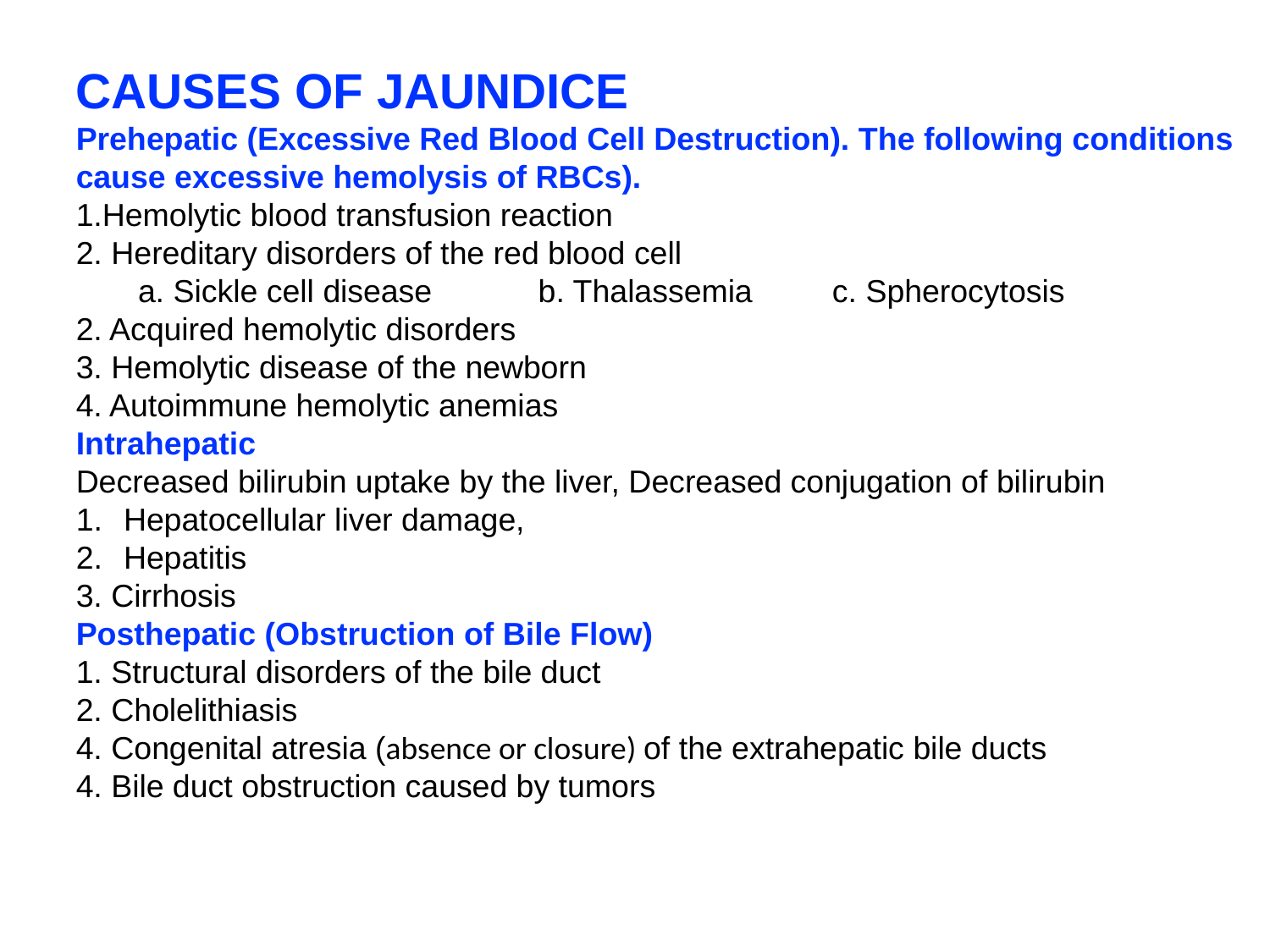

CAUSES OF JAUNDICE
Prehepatic (Excessive Red Blood Cell Destruction). The following conditions cause excessive hemolysis of RBCs).
1.Hemolytic blood transfusion reaction
2. Hereditary disorders of the red blood cell
       a. Sickle cell disease            b. Thalassemia         c. Spherocytosis
2. Acquired hemolytic disorders
3. Hemolytic disease of the newborn
4. Autoimmune hemolytic anemias
Intrahepatic
Decreased bilirubin uptake by the liver, Decreased conjugation of bilirubin
Hepatocellular liver damage,
Hepatitis
3. Cirrhosis
Posthepatic (Obstruction of Bile Flow)
1. Structural disorders of the bile duct
2. Cholelithiasis
4. Congenital atresia (absence or closure) of the extrahepatic bile ducts
4. Bile duct obstruction caused by tumors